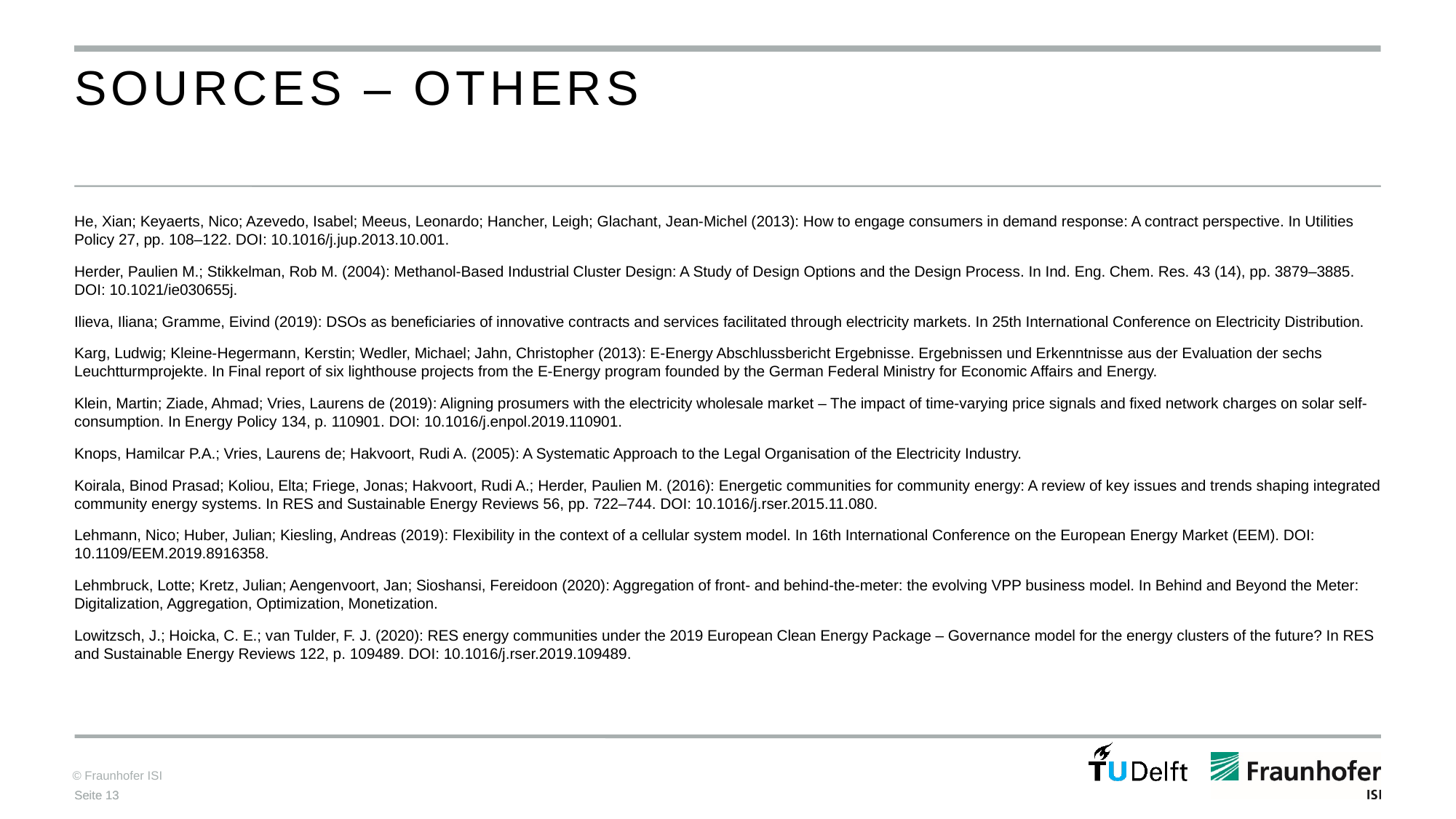

# Sources – others
He, Xian; Keyaerts, Nico; Azevedo, Isabel; Meeus, Leonardo; Hancher, Leigh; Glachant, Jean-Michel (2013): How to engage consumers in demand response: A contract perspective. In Utilities Policy 27, pp. 108–122. DOI: 10.1016/j.jup.2013.10.001.
Herder, Paulien M.; Stikkelman, Rob M. (2004): Methanol-Based Industrial Cluster Design: A Study of Design Options and the Design Process. In Ind. Eng. Chem. Res. 43 (14), pp. 3879–3885. DOI: 10.1021/ie030655j.
Ilieva, Iliana; Gramme, Eivind (2019): DSOs as beneficiaries of innovative contracts and services facilitated through electricity markets. In 25th International Conference on Electricity Distribution.
Karg, Ludwig; Kleine-Hegermann, Kerstin; Wedler, Michael; Jahn, Christopher (2013): E-Energy Abschlussbericht Ergebnisse. Ergebnissen und Erkenntnisse aus der Evaluation der sechs Leuchtturmprojekte. In Final report of six lighthouse projects from the E-Energy program founded by the German Federal Ministry for Economic Affairs and Energy.
Klein, Martin; Ziade, Ahmad; Vries, Laurens de (2019): Aligning prosumers with the electricity wholesale market – The impact of time-varying price signals and fixed network charges on solar self-consumption. In Energy Policy 134, p. 110901. DOI: 10.1016/j.enpol.2019.110901.
Knops, Hamilcar P.A.; Vries, Laurens de; Hakvoort, Rudi A. (2005): A Systematic Approach to the Legal Organisation of the Electricity Industry.
Koirala, Binod Prasad; Koliou, Elta; Friege, Jonas; Hakvoort, Rudi A.; Herder, Paulien M. (2016): Energetic communities for community energy: A review of key issues and trends shaping integrated community energy systems. In RES and Sustainable Energy Reviews 56, pp. 722–744. DOI: 10.1016/j.rser.2015.11.080.
Lehmann, Nico; Huber, Julian; Kiesling, Andreas (2019): Flexibility in the context of a cellular system model. In 16th International Conference on the European Energy Market (EEM). DOI: 10.1109/EEM.2019.8916358.
Lehmbruck, Lotte; Kretz, Julian; Aengenvoort, Jan; Sioshansi, Fereidoon (2020): Aggregation of front- and behind-the-meter: the evolving VPP business model. In Behind and Beyond the Meter: Digitalization, Aggregation, Optimization, Monetization.
Lowitzsch, J.; Hoicka, C. E.; van Tulder, F. J. (2020): RES energy communities under the 2019 European Clean Energy Package – Governance model for the energy clusters of the future? In RES and Sustainable Energy Reviews 122, p. 109489. DOI: 10.1016/j.rser.2019.109489.